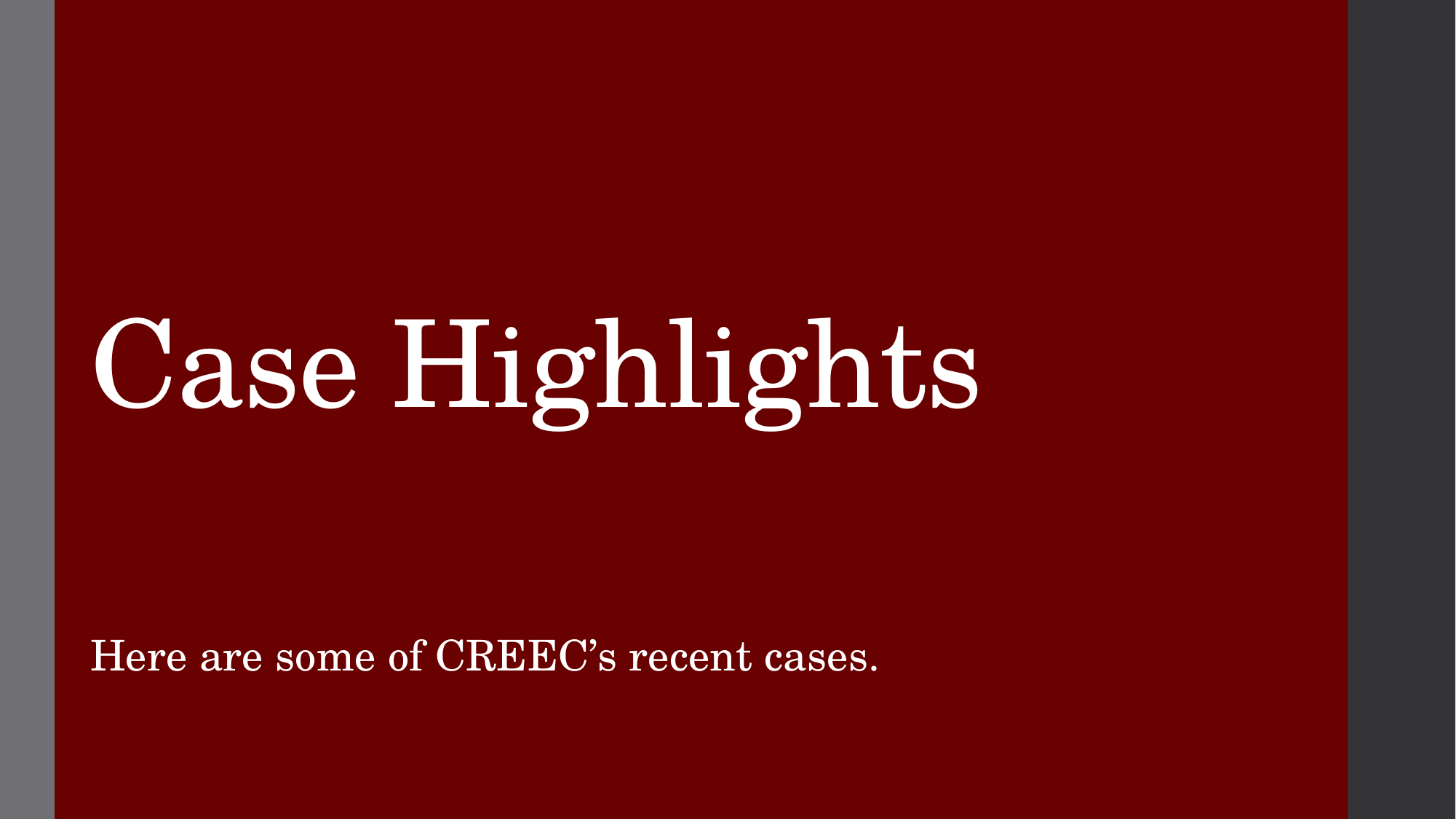

# Case Highlights

Here are some of CREEC’s recent cases.